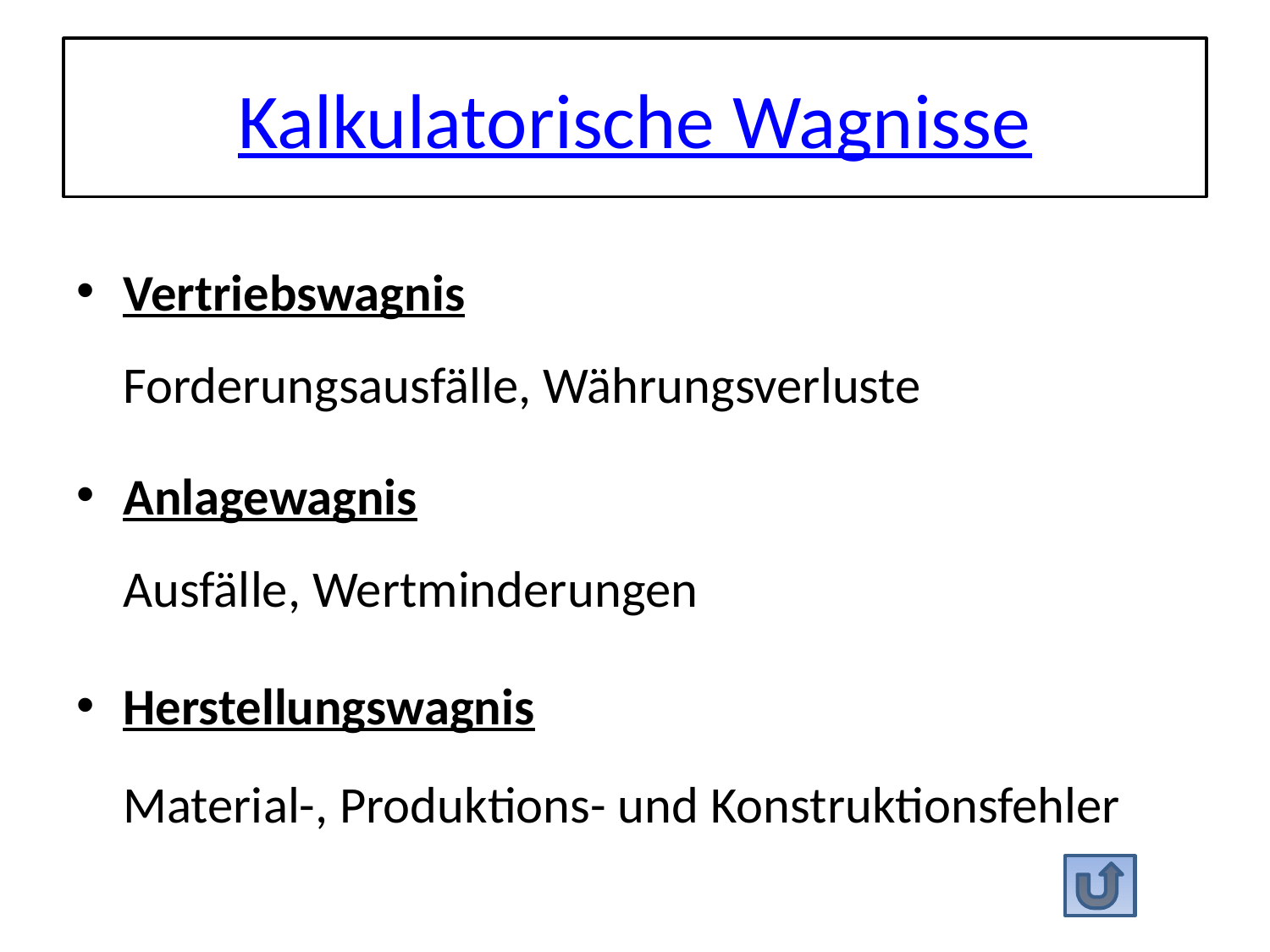

# Kalkulatorische Wagnisse
Vertriebswagnis
Forderungsausfälle, Währungsverluste
Anlagewagnis
Ausfälle, Wertminderungen
Herstellungswagnis
Material-, Produktions- und Konstruktionsfehler